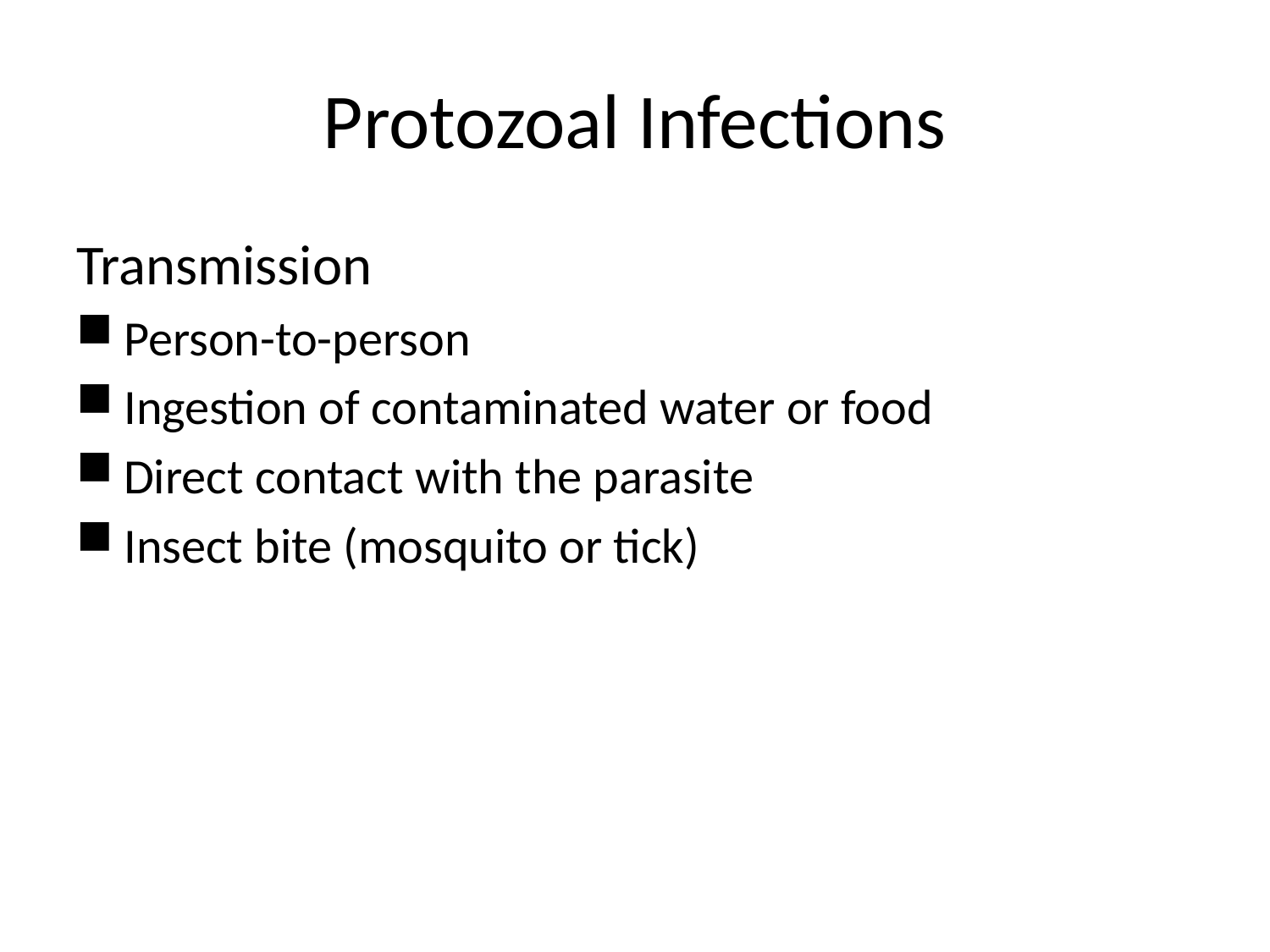

# Protozoal Infections
Transmission
Person-to-person
Ingestion of contaminated water or food
Direct contact with the parasite
Insect bite (mosquito or tick)